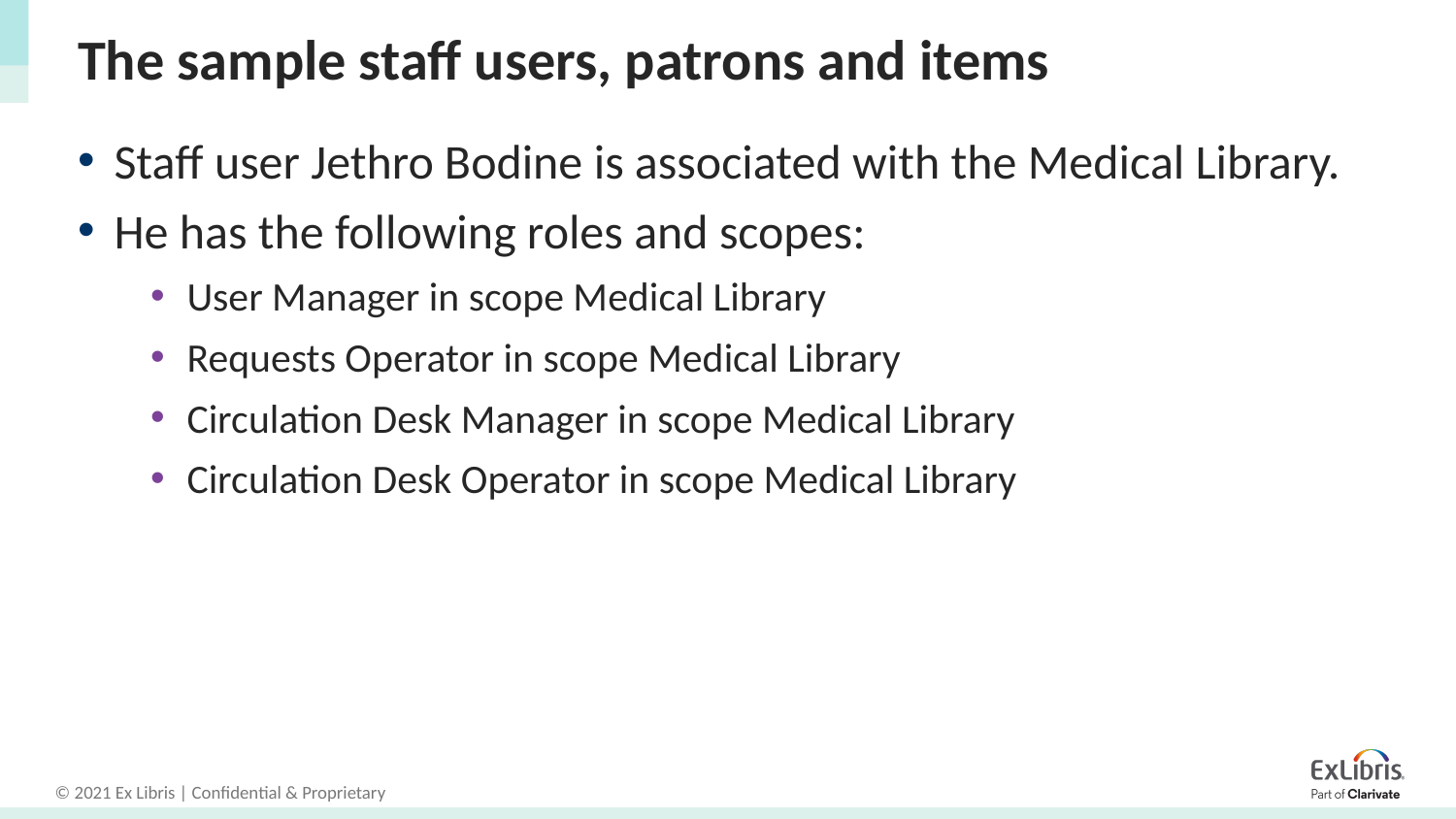

# The sample staff users, patrons and items
Staff user Jethro Bodine is associated with the Medical Library.
He has the following roles and scopes:
User Manager in scope Medical Library
Requests Operator in scope Medical Library
Circulation Desk Manager in scope Medical Library
Circulation Desk Operator in scope Medical Library